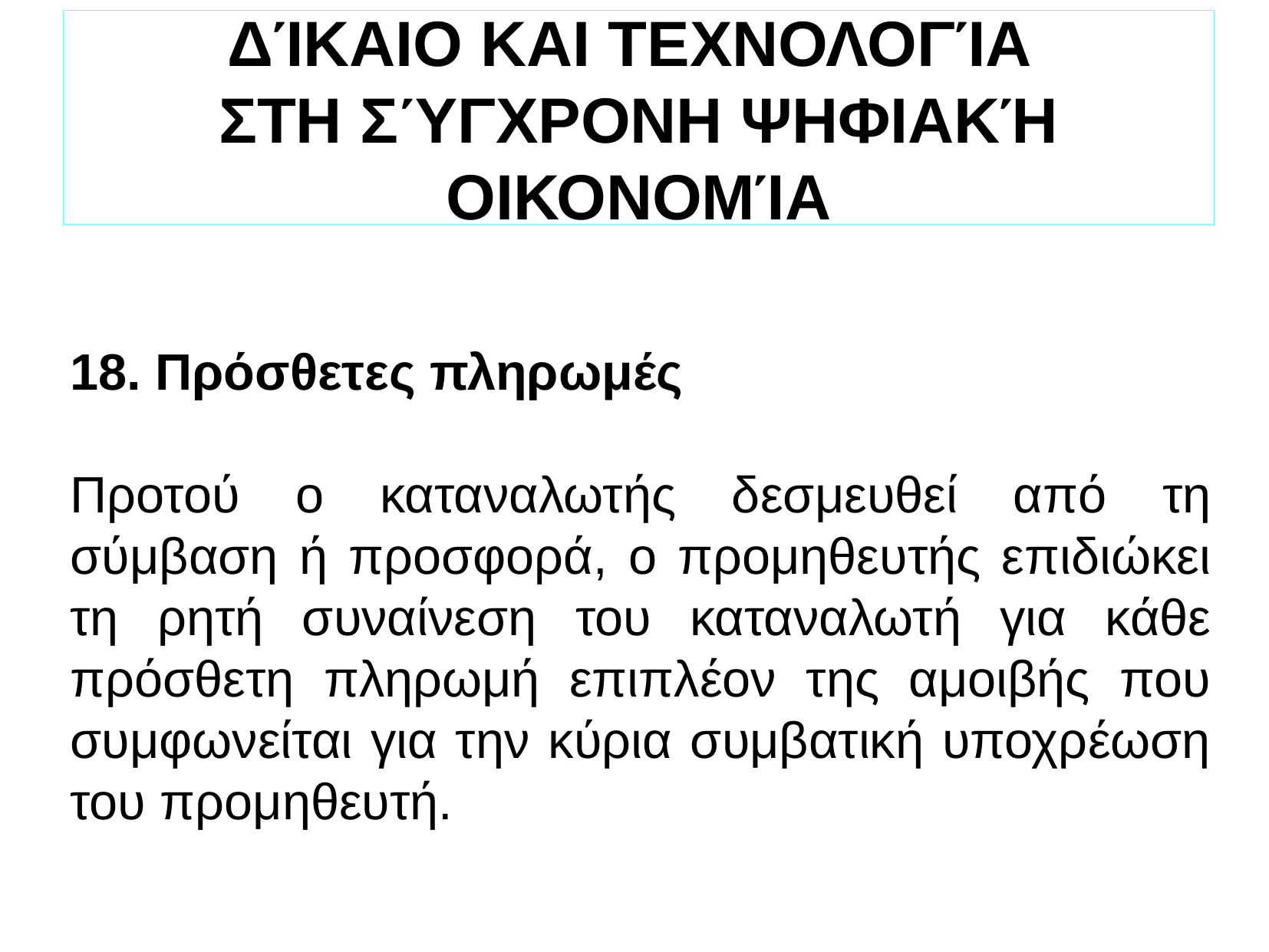

ΔΊΚΑΙΟ ΚΑΙ ΤΕΧΝΟΛΟΓΊΑ
ΣΤΗ ΣΎΓΧΡΟΝΗ ΨΗΦΙΑΚΉ ΟΙΚΟΝΟΜΊΑ
18. Πρόσθετες πληρωμές

Προτού ο καταναλωτής δεσμευθεί από τη σύμβαση ή προσφορά, ο προμηθευτής επιδιώκει τη ρητή συναίνεση του καταναλωτή για κάθε πρόσθετη πληρωμή επιπλέον της αμοιβής που συμφωνείται για την κύρια συμβατική υποχρέωση του προμηθευτή.